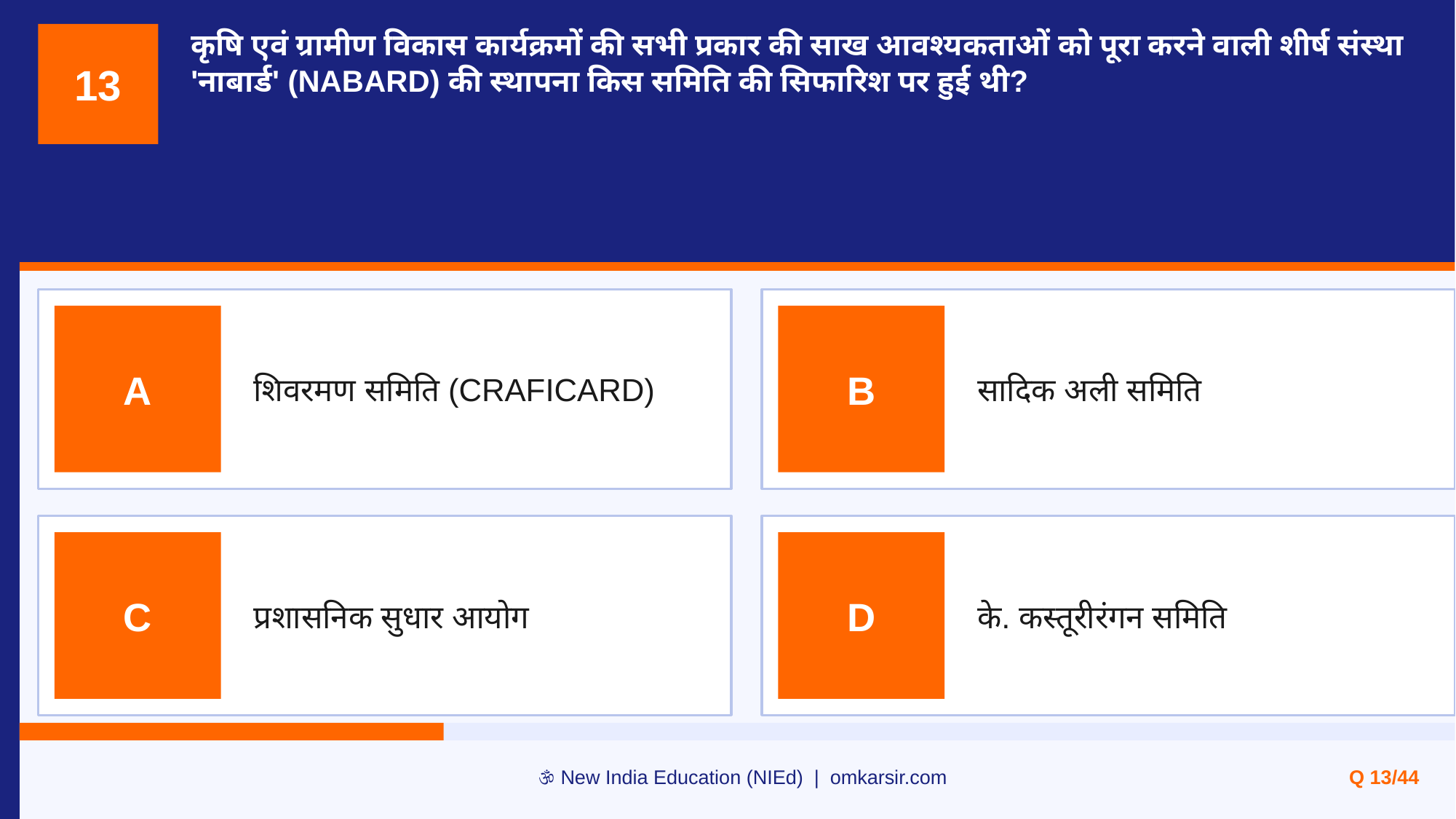

कृषि एवं ग्रामीण विकास कार्यक्रमों की सभी प्रकार की साख आवश्यकताओं को पूरा करने वाली शीर्ष संस्था 'नाबार्ड' (NABARD) की स्थापना किस समिति की सिफारिश पर हुई थी?
13

शिवरमण समिति (CRAFICARD)
सादिक अली समिति
A
B

प्रशासनिक सुधार आयोग
के. कस्तूरीरंगन समिति
C
D

🕉️ New India Education (NIEd)  |  omkarsir.com
Q 13/44